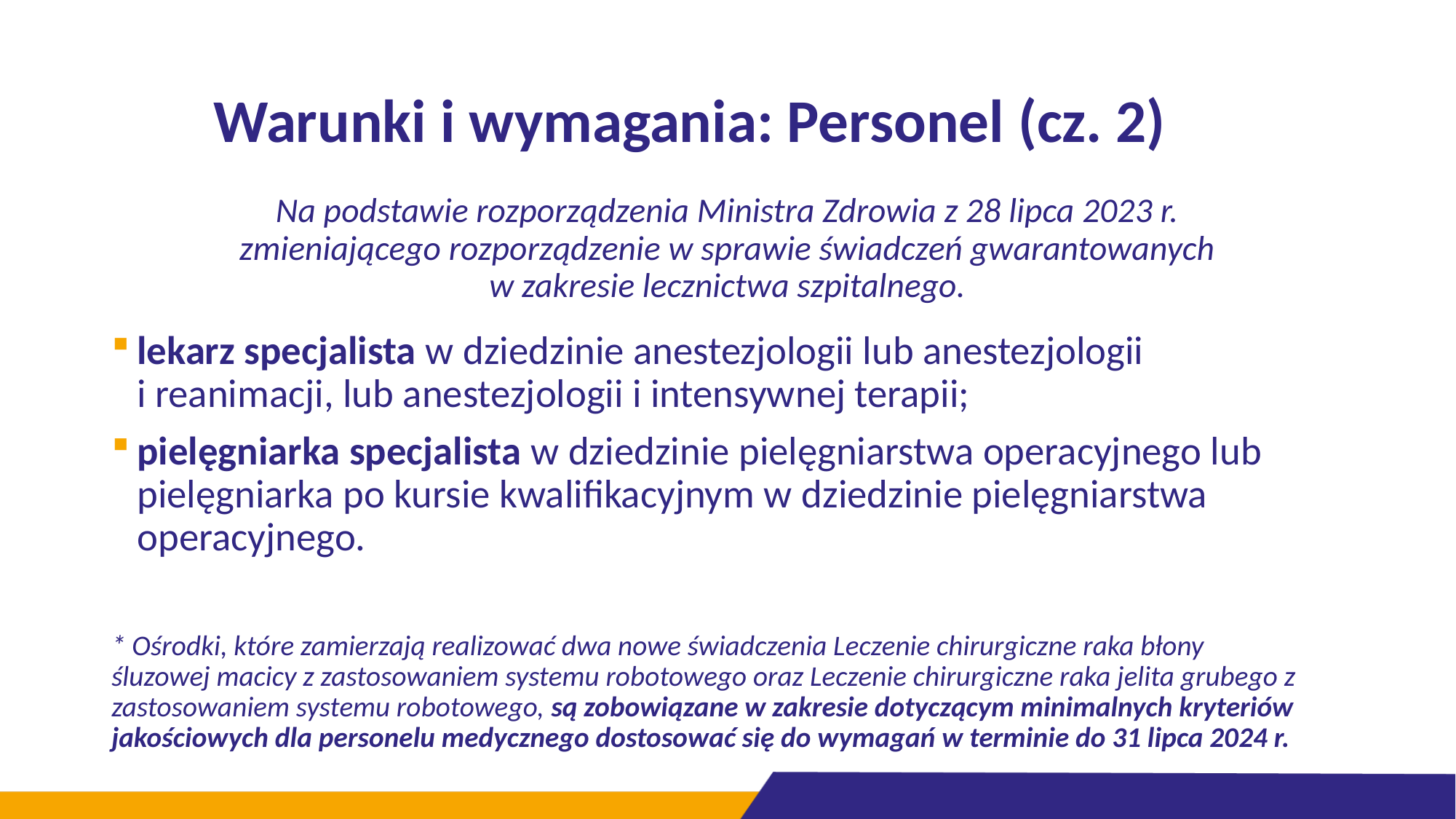

# Warunki i wymagania: Personel (cz. 2)
Na podstawie rozporządzenia Ministra Zdrowia z 28 lipca 2023 r.
zmieniającego rozporządzenie w sprawie świadczeń gwarantowanych
w zakresie lecznictwa szpitalnego.

lekarz specjalista w dziedzinie anestezjologii lub anestezjologii
i reanimacji, lub anestezjologii i intensywnej terapii;
pielęgniarka specjalista w dziedzinie pielęgniarstwa operacyjnego lub pielęgniarka po kursie kwalifikacyjnym w dziedzinie pielęgniarstwa operacyjnego.

* Ośrodki, które zamierzają realizować dwa nowe świadczenia Leczenie chirurgiczne raka błony śluzowej macicy z zastosowaniem systemu robotowego oraz Leczenie chirurgiczne raka jelita grubego z zastosowaniem systemu robotowego, są zobowiązane w zakresie dotyczącym minimalnych kryteriów jakościowych dla personelu medycznego dostosować się do wymagań w terminie do 31 lipca 2024 r.